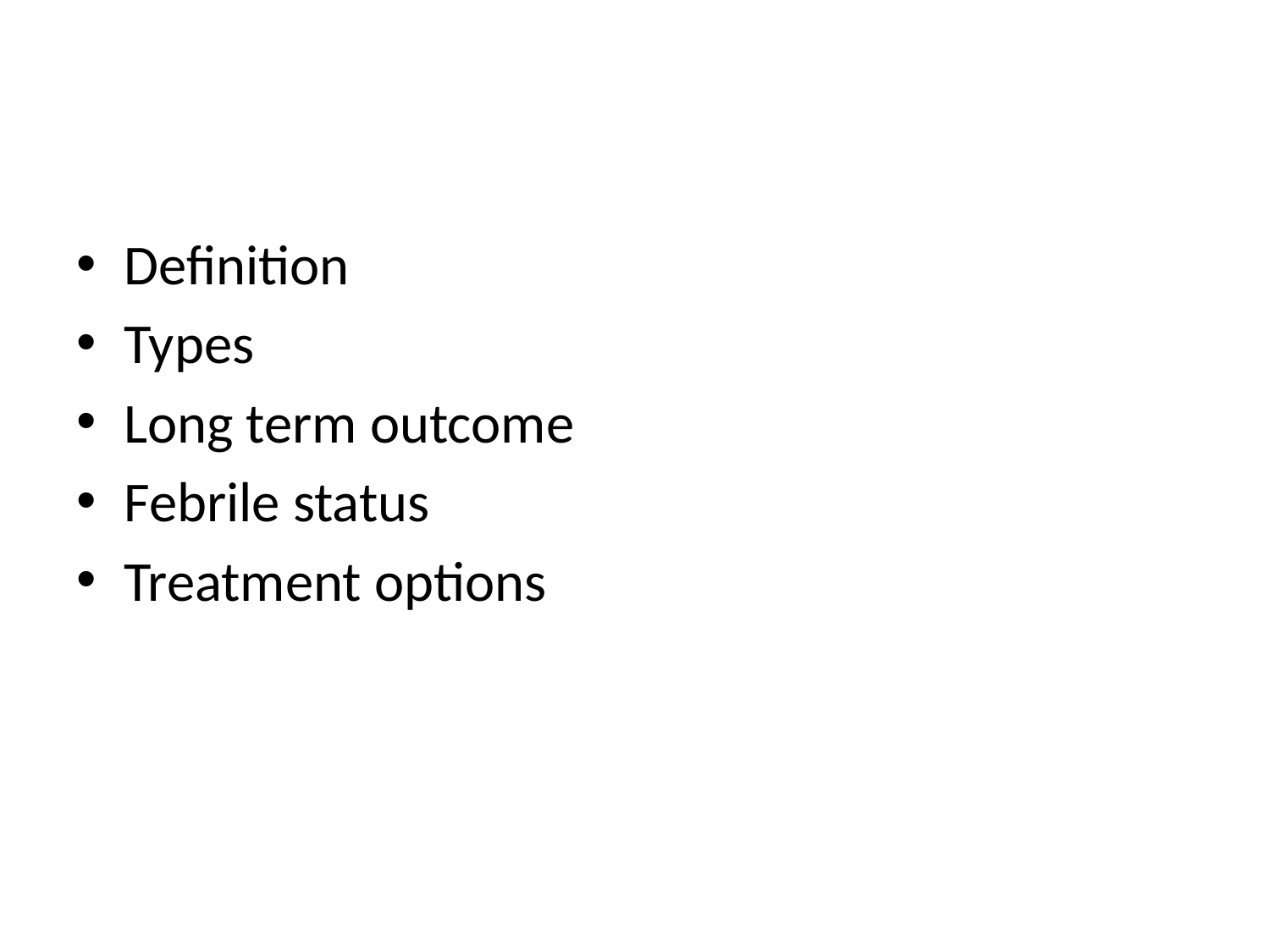

#
Definition
Types
Long term outcome
Febrile status
Treatment options